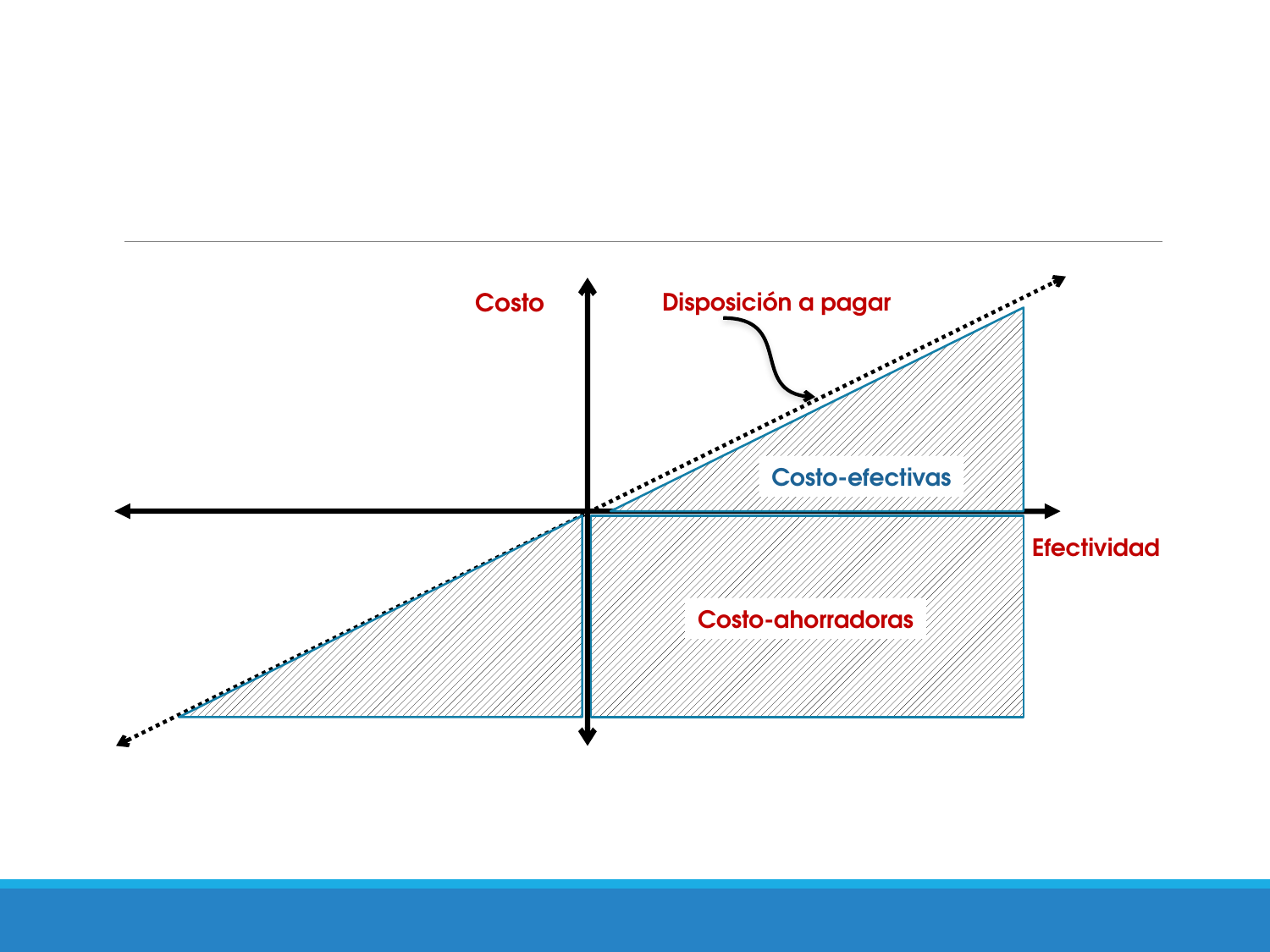

Disposición a pagar
Costo

Costo-efectivas

Costo-ahorradoras
Efectividad